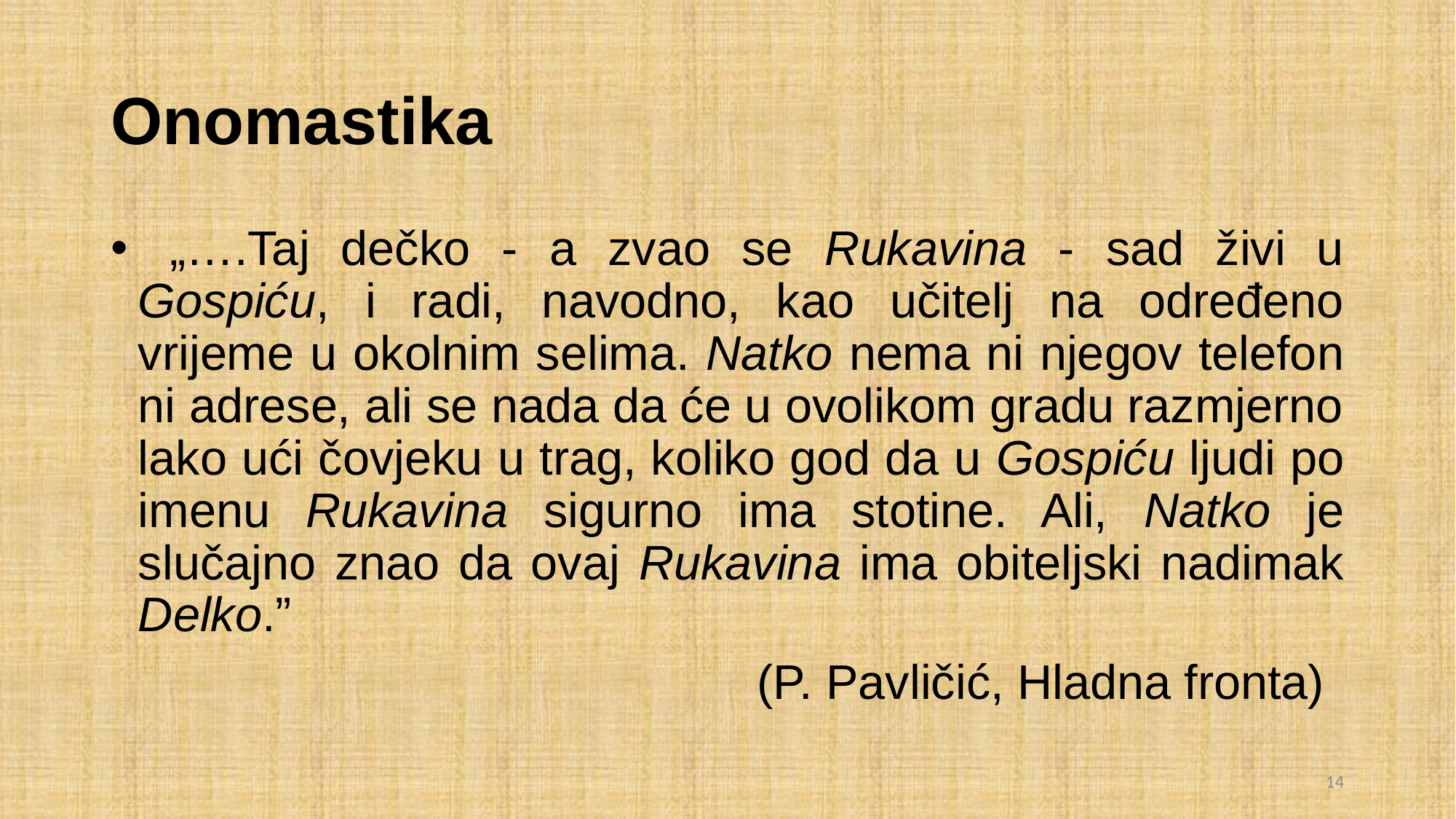

# Onomastika
 „….Taj dečko - a zvao se Rukavina - sad živi u Gospiću, i radi, navodno, kao učitelj na određeno vrijeme u okolnim selima. Natko nema ni njegov telefon ni adrese, ali se nada da će u ovolikom gradu razmjerno lako ući čovjeku u trag, koliko god da u Gospiću ljudi po imenu Rukavina sigurno ima stotine. Ali, Natko je slučajno znao da ovaj Rukavina ima obiteljski nadimak Delko.”
                                                (P. Pavličić, Hladna fronta)
14